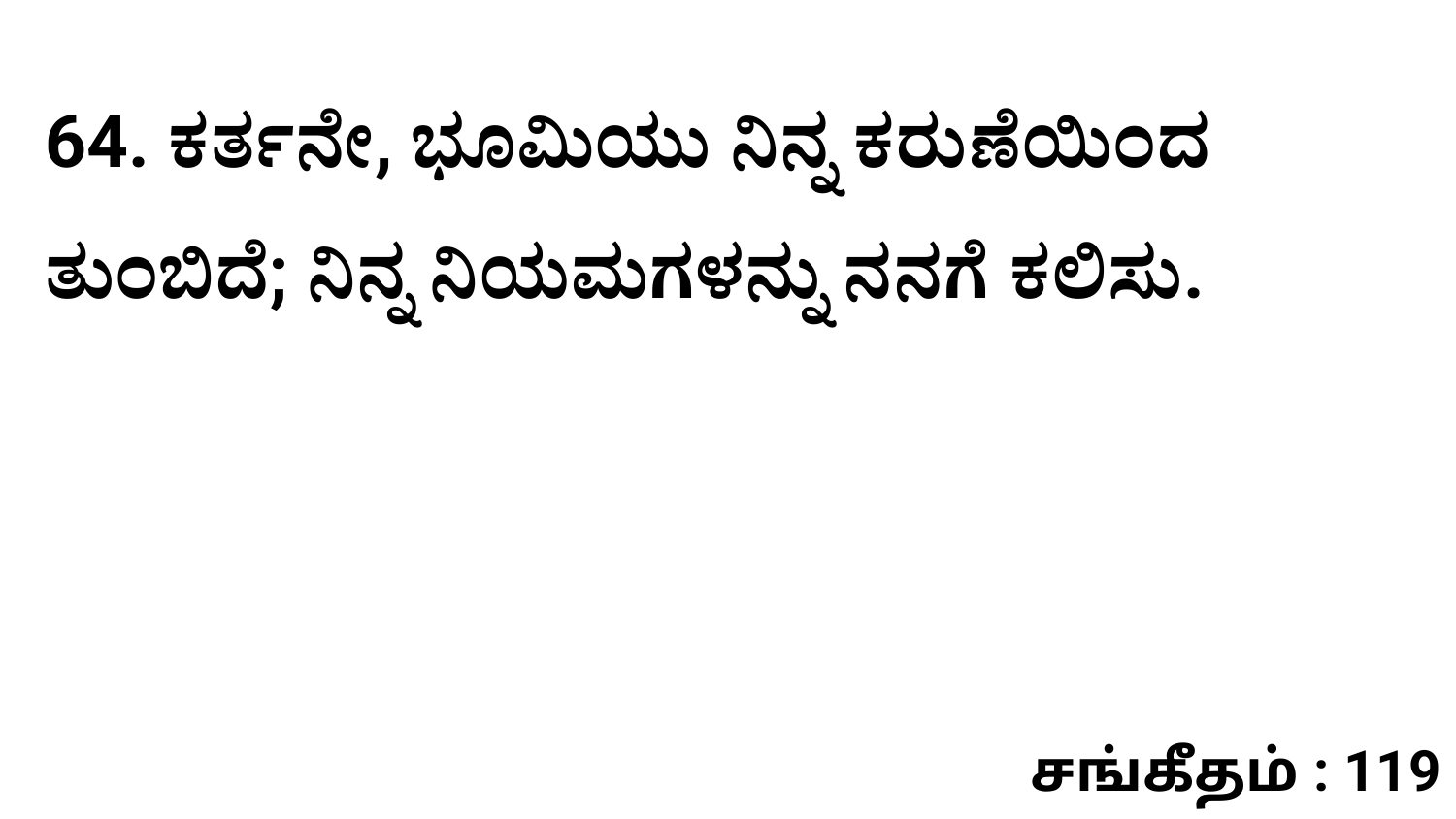

64. ಕರ್ತನೇ, ಭೂಮಿಯು ನಿನ್ನ ಕರುಣೆಯಿಂದ ತುಂಬಿದೆ; ನಿನ್ನ ನಿಯಮಗಳನ್ನು ನನಗೆ ಕಲಿಸು.
சங்கீதம் : 119